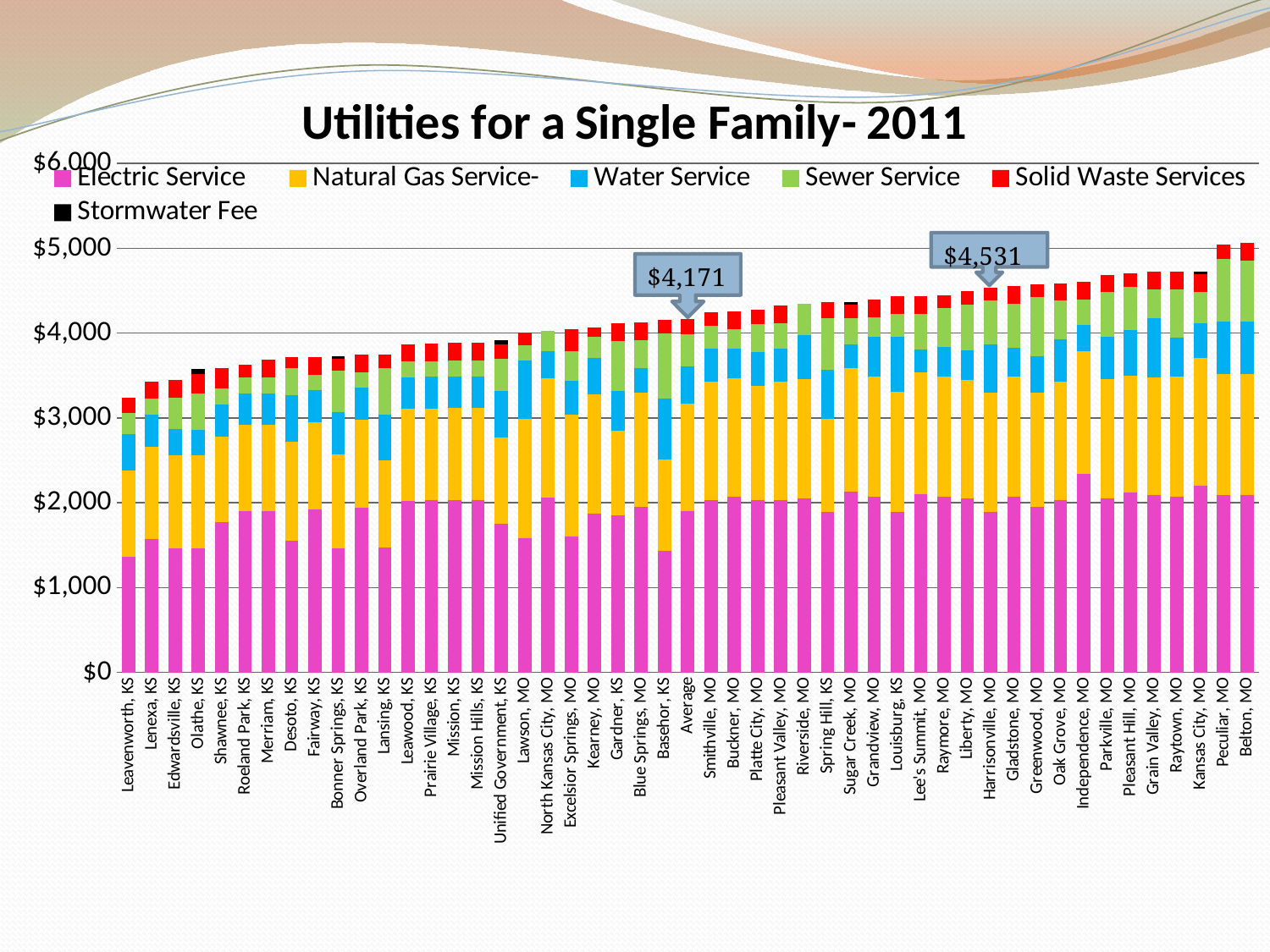

### Chart: Utilities for a Single Family- 2011

| Category | Electric Service | Natural Gas Service- | Water Service | Sewer Service | Solid Waste Services | Stormwater Fee |
|---|---|---|---|---|---|---|
| Leavenworth, KS | 1361.04 | 1022.7121632000001 | 424.9728 | 249.12 | 184.8 | None |
| Lenexa, KS | 1570.4832000000001 | 1093.44178944 | 377.42256 | 184.68 | 207.0 | None |
| Edwardsville, KS | 1462.032 | 1099.4030784000001 | 304.79999999999995 | 376.08 | 207.0 | None |
| Olathe, KS | 1462.032 | 1099.4030784000001 | 299.2626 | 426.23999999999995 | 228.0 | 63.0 |
| Shawnee, KS | 1767.35145 | 1015.54362 | 376.52136 | 184.68 | 240.0 | None |
| Roeland Park, KS | 1899.6288749999994 | 1015.54362 | 376.52136 | 184.68 | 146.52 | None |
| Merriam, KS | 1899.6288749999994 | 1015.54362 | 376.52136 | 184.68 | 207.0 | None |
| Desoto, KS | 1553.3232 | 1168.05125184 | 546.8859 | 318.0 | 131.52 | 0.0 |
| Fairway, KS | 1921.9774499999994 | 1027.491192 | 377.42256 | 184.68 | 207.0 | None |
| Bonner Springs, KS | 1465.464 | 1101.9838368 | 498.53430000000003 | 489.96 | 142.8 | 30.0 |
| Overland Park, KS | 1939.8563099999994 | 1037.0492496 | 377.42256 | 184.68 | 207.0 | None |
| Lansing, KS | 1475.76 | 1022.7121632000001 | 543.5820000000001 | 543.0 | 165.48 | None |
| Leawood, KS | 2022.5460374999998 | 1081.2552660000001 | 376.07076 | 184.68 | 207.0 | None |
| Prairie Village, KS | 2027.4627239999995 | 1083.88373184 | 375.62016 | 184.68 | 200.76 | None |
| Mission, KS | 2029.2506099999996 | 1084.8395375999999 | 377.42256 | 184.68 | 207.0 | None |
| Mission Hills, KS | 2029.2506099999996 | 1084.8395375999999 | 377.42256 | 184.68 | 207.0 | None |
| Unified Government, KS | 1749.5403329999997 | 1019.1278915999999 | 548.43534 | 382.1913 | 165.0 | 48.0 |
| Lawson, MO | 1581.9083999999998 | 1410.8264592 | 688.8521999999999 | 174.0 | 154.44 | None |
| North Kansas City, MO | 2062.0530000000003 | 1410.8264592 | 315.9648 | 242.52 | 0.0 | None |
| Excelsior Springs, MO | 1604.1888 | 1430.6972544000002 | 402.21409500000004 | 350.28397499999994 | 255.48 | None |
| Kearney, MO | 1874.3465142857144 | 1404.2028608 | 428.64720000000005 | 253.56 | 108.0 | None |
| Gardner, KS | 1849.7364564 | 998.8170192 | 466.4939999999999 | 590.4000000000001 | 207.0 | None |
| Blue Springs, MO | 1955.5620000000001 | 1337.9668768000001 | 297.3104 | 329.2800000000001 | 207.0 | None |
| Basehor, KS | 1427.9586419999998 | 1078.7570112 | 723.987 | 763.92 | 164.39999999999998 | None |
| Average | 1905.0335545432208 | 1263.1433593571196 | 443.57051531249994 | 373.11675156250004 | 180.42500000000004 | None |
| Smithville, MO | 2033.0100000000002 | 1390.955664 | 393.84000000000003 | 266.28000000000003 | 163.8 | 0.0 |
| Buckner, MO | 2071.7340000000004 | 1394.4423261977602 | 354.32079999999996 | 227.90879999999999 | 207.0 | 0.0 |
| Platte City, MO | 2033.0100000000002 | 1342.29312 | 402.0 | 330.0 | 165.0 | None |
| Pleasant Valley, MO | 2033.0100000000002 | 1390.955664 | 391.19999999999993 | 302.4 | 207.0 | None |
| Riverside, MO | 2052.3720000000003 | 1404.2028608 | 518.976 | 371.52 | 0.0 | None |
| Spring Hill, KS | 1895.1591599999997 | 1094.2415616 | 577.7604 | 605.1600000000001 | 193.32 | None |
| Sugar Creek, MO | 2129.8200000000006 | 1457.1916480000002 | 279.72 | 311.52 | 156.0 | 36.0 |
| Grandview, MO | 2071.7340000000004 | 1417.4500576000003 | 472.18259999999987 | 227.64 | 207.0 | None |
| Louisburg, KS | 1895.1591599999997 | 1409.5776 | 651.45 | 270.0 | 207.0 | None |
| Lee's Summit, MO | 2100.7770000000005 | 1437.3208528 | 270.51779999999997 | 419.76 | 207.0 | None |
| Raymore, MO | 2071.7340000000004 | 1417.4500576000003 | 349.20000000000005 | 460.79999999999995 | 141.84 | None |
| Liberty, MO | 2052.3720000000003 | 1390.955664 | 356.6916 | 532.0799999999999 | 162.60000000000002 | None |
| Harrisonville, MO | 1888.484288888889 | 1405.8587604000002 | 568.9599 | 526.74 | 141.24 | None |
| Gladstone, MO | 2071.7340000000004 | 1417.4500576000003 | 337.7604 | 520.08 | 207.0 | None |
| Greenwood, MO | 1955.5620000000001 | 1337.9668768000001 | 436.89599999999996 | 699.5999999999999 | 146.39999999999998 | None |
| Oak Grove, MO | 2033.0100000000002 | 1390.955664 | 507.0 | 451.20000000000005 | 207.0 | None |
| Independence, MO | 2340.682272 | 1445.004226944 | 315.24 | 292.32 | 207.0 | None |
| Parkville, MO | 2053.5168000000003 | 1404.2028608 | 494.496 | 529.8000000000001 | 207.0 | None |
| Pleasant Hill, MO | 2120.139 | 1377.7084672 | 538.7385 | 504.59999999999997 | 168.0 | None |
| Grain Valley, MO | 2090.34 | 1390.955664 | 697.9631999999999 | 334.08 | 207.0 | None |
| Raytown, MO | 2071.7340000000004 | 1417.4500576000003 | 462.6561 | 562.5600000000001 | 207.0 | None |
| Kansas City, MO | 2201.9434500000007 | 1506.5374560800003 | 406.44 | 371.52 | 207.0 | 36.0 |
| Peculiar, MO | 2086.2555 | 1427.3854552 | 625.4832 | 735.0 | 174.0 | None |
| Belton, MO | 2095.9365000000003 | 1417.4500576000003 | 623.5817999999999 | 721.6800000000001 | 207.0 | None |